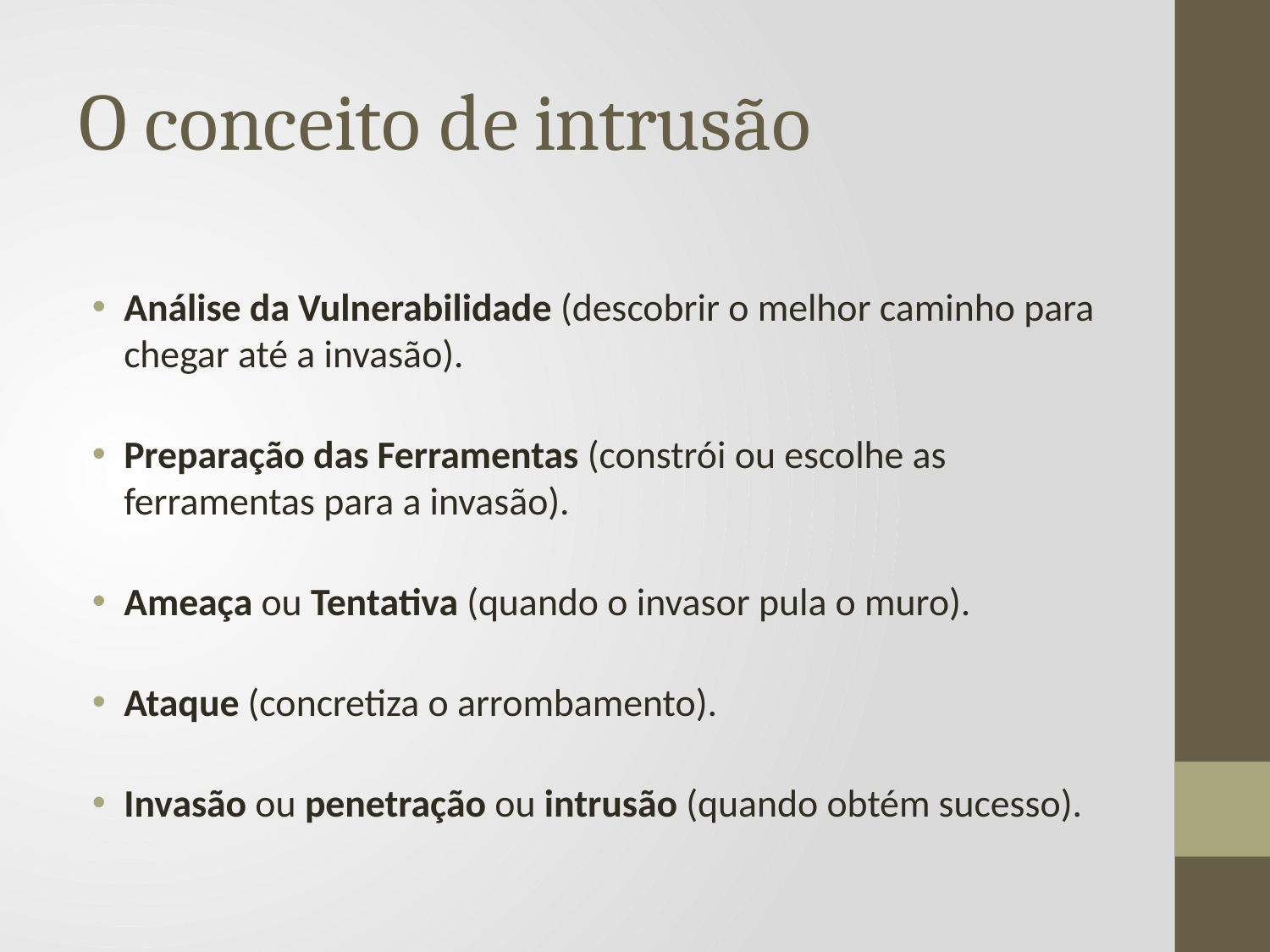

# O conceito de intrusão

Análise da Vulnerabilidade (descobrir o melhor caminho para chegar até a invasão).
Preparação das Ferramentas (constrói ou escolhe as ferramentas para a invasão).
Ameaça ou Tentativa (quando o invasor pula o muro).
Ataque (concretiza o arrombamento).
Invasão ou penetração ou intrusão (quando obtém sucesso).